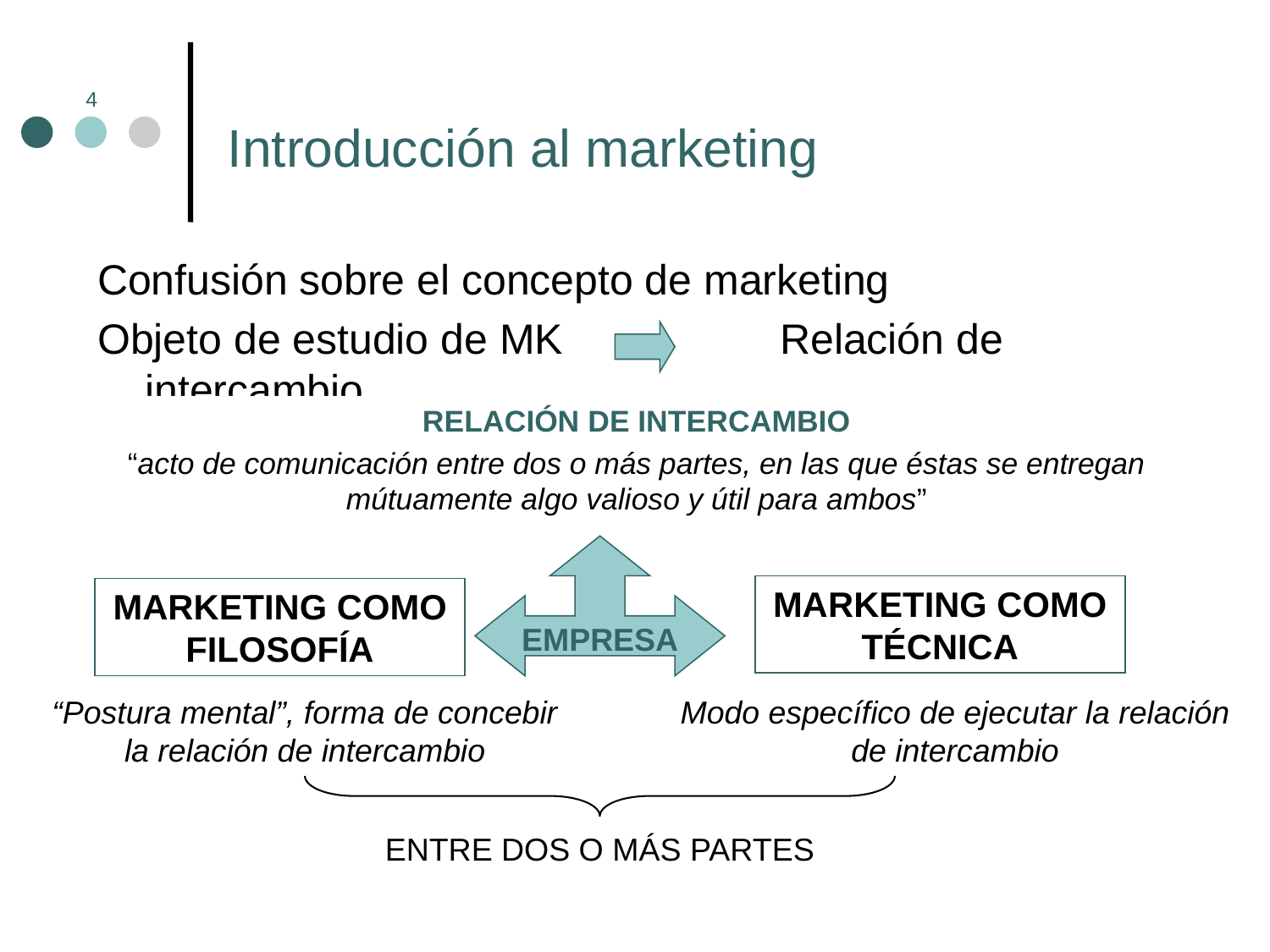

# Introducción al marketing
4
Confusión sobre el concepto de marketing
Objeto de estudio de MK 	  	Relación de intercambio

RELACIÓN DE INTERCAMBIO
“acto de comunicación entre dos o más partes, en las que éstas se entregan mútuamente algo valioso y útil para ambos”

MARKETING COMO TÉCNICA
MARKETING COMO FILOSOFÍA
EMPRESA
“Postura mental”, forma de concebir la relación de intercambio
Modo específico de ejecutar la relación de intercambio
ENTRE DOS O MÁS PARTES